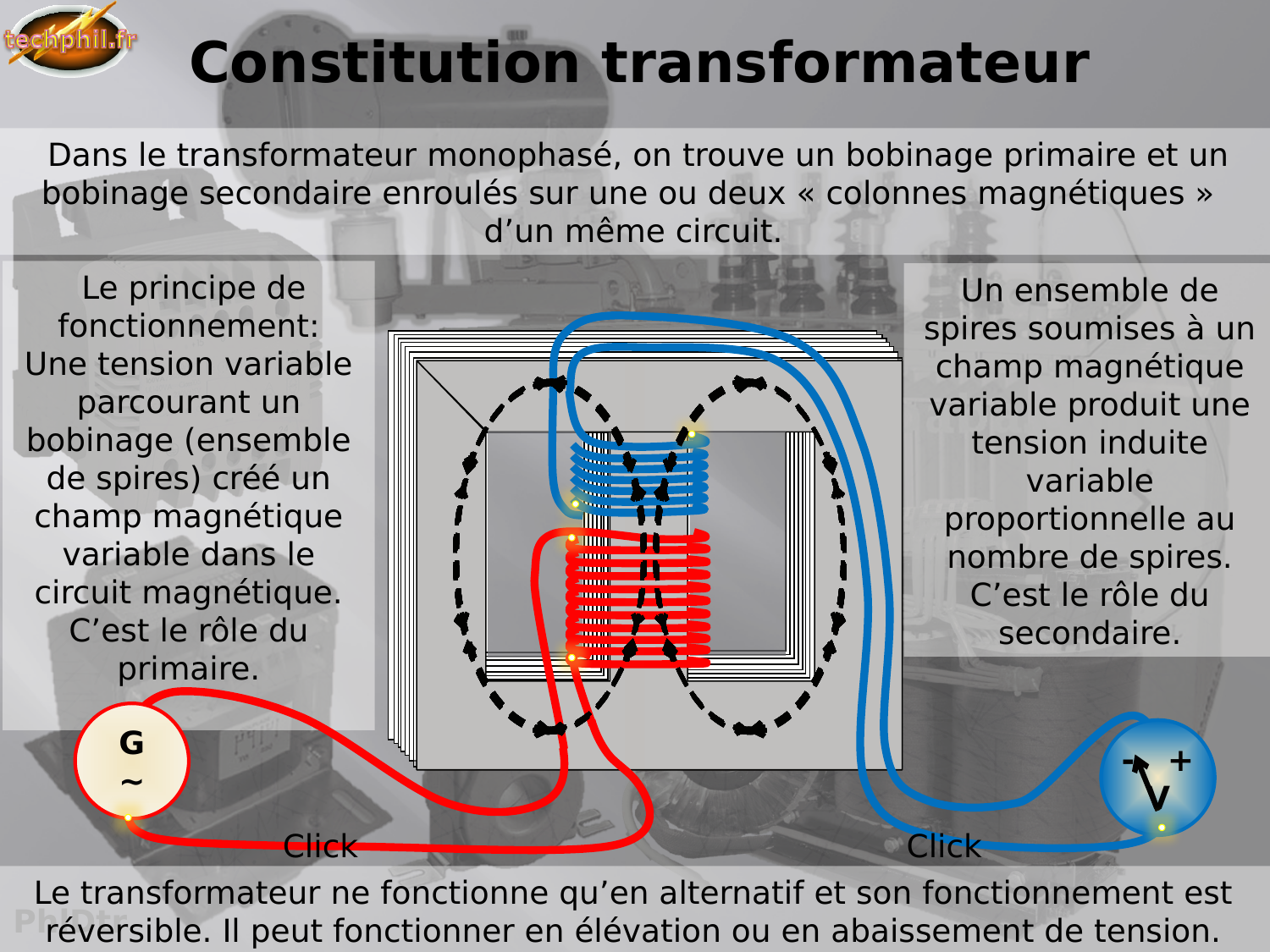

# Constitution transformateur
 Dans le transformateur monophasé, on trouve un bobinage primaire et un bobinage secondaire enroulés sur une ou deux « colonnes magnétiques »  d’un même circuit.
Click
Click
 Le principe de fonctionnement:
Une tension variable parcourant un bobinage (ensemble de spires) créé un champ magnétique variable dans le circuit magnétique. C’est le rôle du primaire.

Un ensemble de spires soumises à un champ magnétique variable produit une tension induite variable proportionnelle au nombre de spires. C’est le rôle du secondaire.

G
~

-   +
V

Le transformateur ne fonctionne qu’en alternatif et son fonctionnement est réversible. Il peut fonctionner en élévation ou en abaissement de tension.